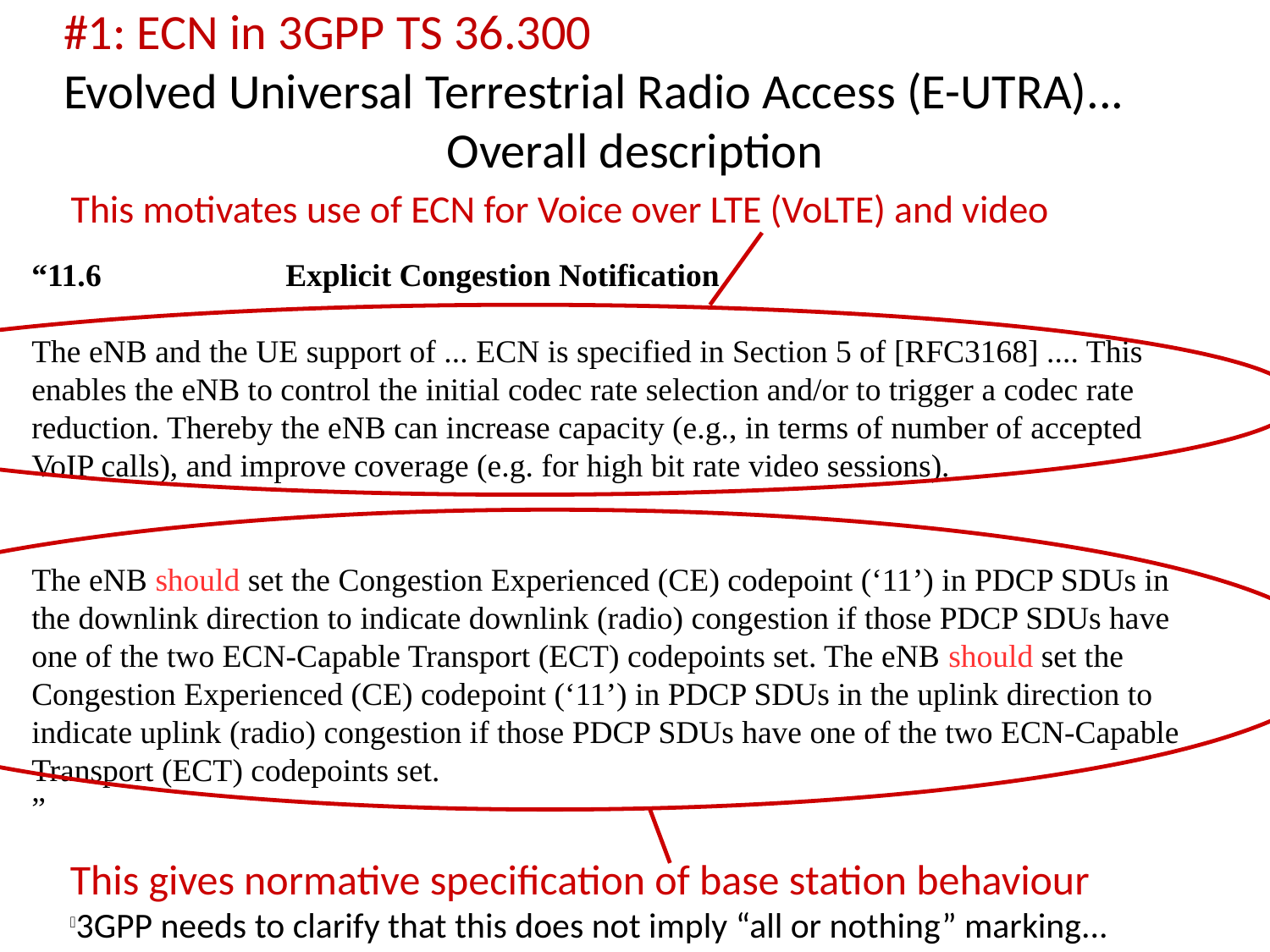

#1: ECN in 3GPP TS 36.300
Evolved Universal Terrestrial Radio Access (E-UTRA)...
Overall description
This motivates use of ECN for Voice over LTE (VoLTE) and video

“11.6		Explicit Congestion Notification

The eNB and the UE support of ... ECN is specified in Section 5 of [RFC3168] .... This enables the eNB to control the initial codec rate selection and/or to trigger a codec rate reduction. Thereby the eNB can increase capacity (e.g., in terms of number of accepted VoIP calls), and improve coverage (e.g. for high bit rate video sessions).

The eNB should set the Congestion Experienced (CE) codepoint (‘11’) in PDCP SDUs in the downlink direction to indicate downlink (radio) congestion if those PDCP SDUs have one of the two ECN-Capable Transport (ECT) codepoints set. The eNB should set the Congestion Experienced (CE) codepoint (‘11’) in PDCP SDUs in the uplink direction to indicate uplink (radio) congestion if those PDCP SDUs have one of the two ECN-Capable Transport (ECT) codepoints set.
”

This gives normative specification of base station behaviour
3GPP needs to clarify that this does not imply “all or nothing” marking...